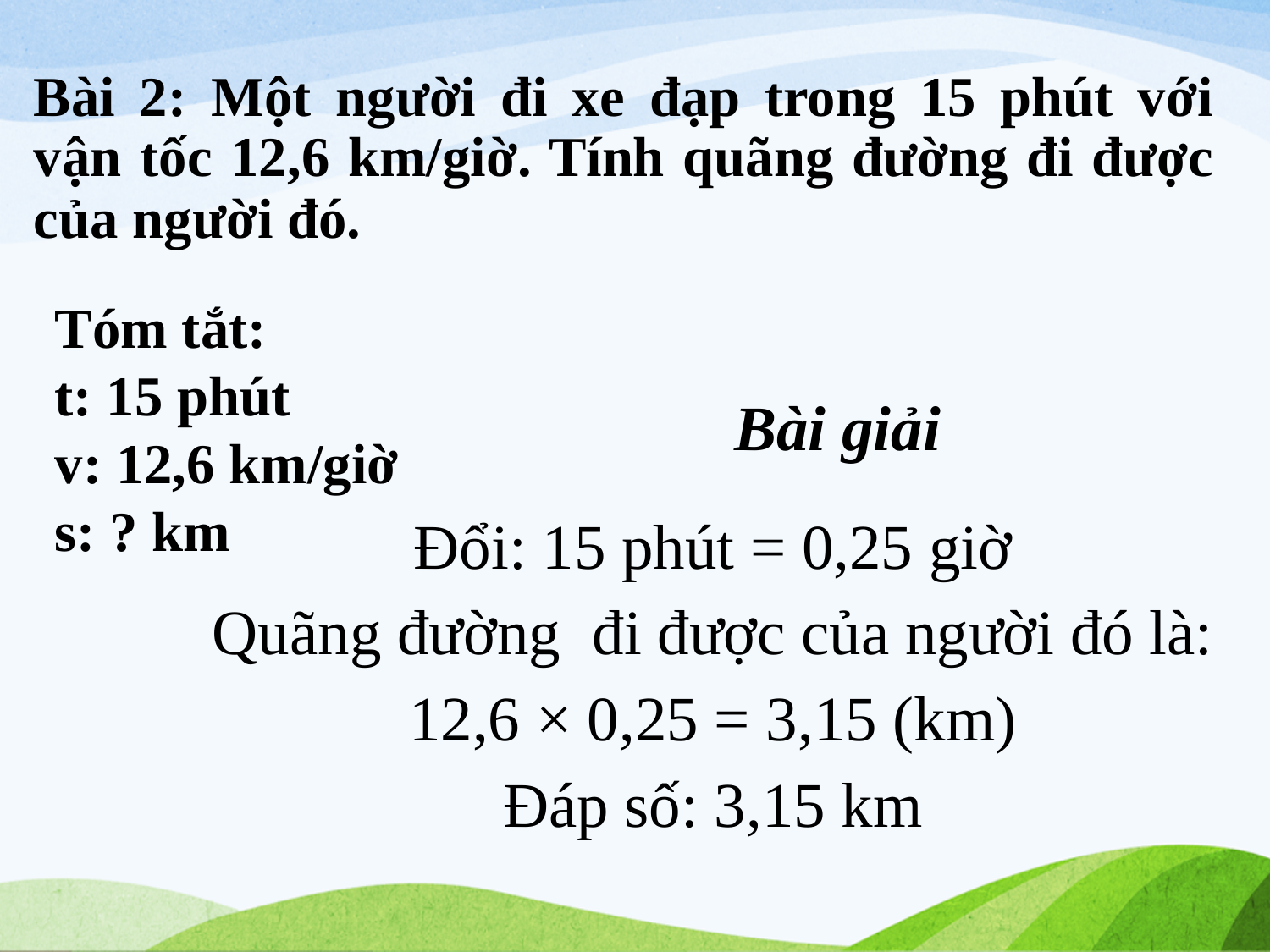

# Bài 2: Một người đi xe đạp trong 15 phút với vận tốc 12,6 km/giờ. Tính quãng đường đi được của người đó.
Tóm tắt:
t: 15 phút
v: 12,6 km/giờ
s: ? km
Bài giải
Đổi: 15 phút = 0,25 giờ
Quãng đường  đi được của người đó là:
12,6 × 0,25 = 3,15 (km)
Đáp số: 3,15 km